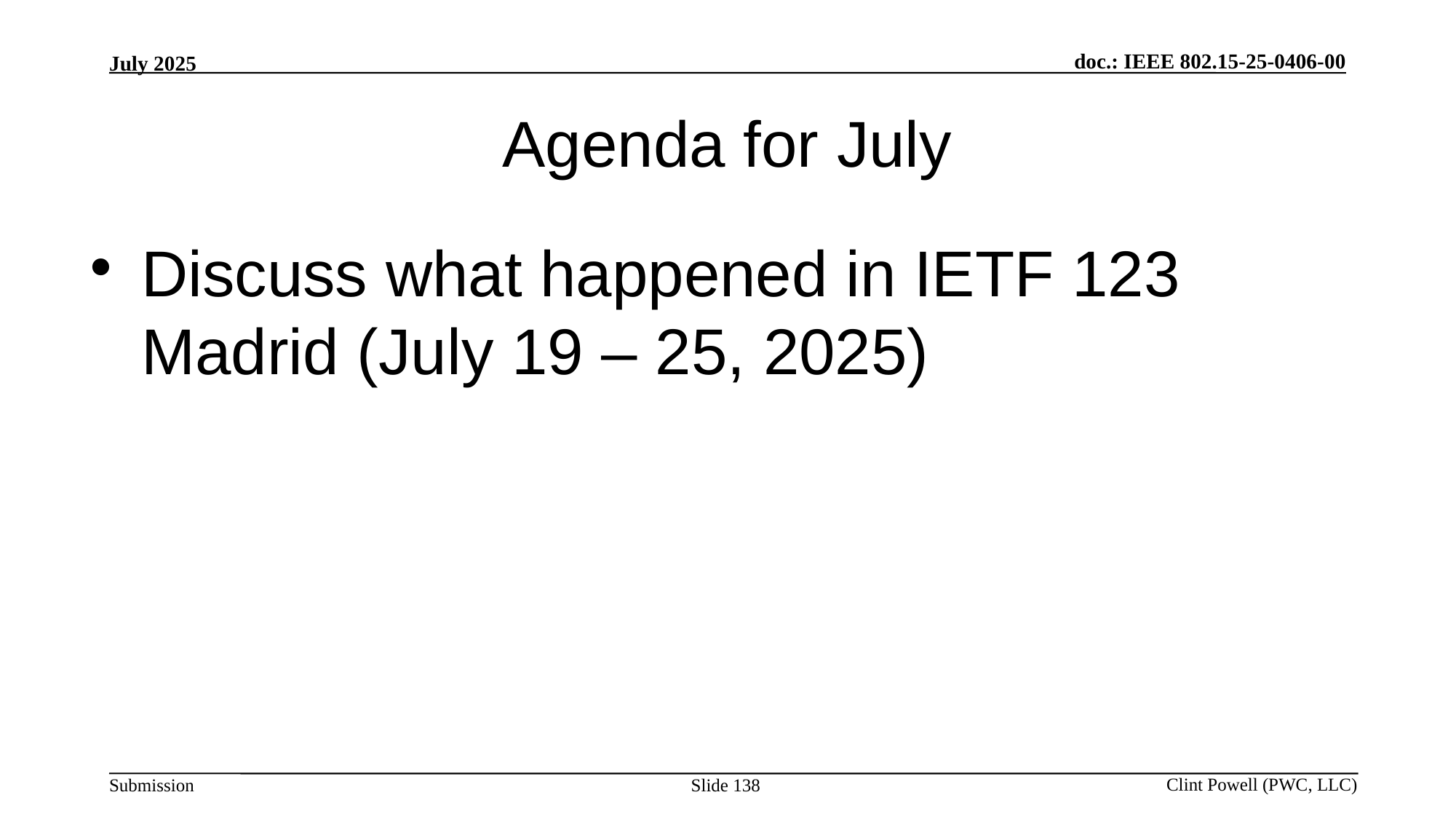

# Agenda for July
Discuss what happened in IETF 123 Madrid (July 19 – 25, 2025)
Slide 138